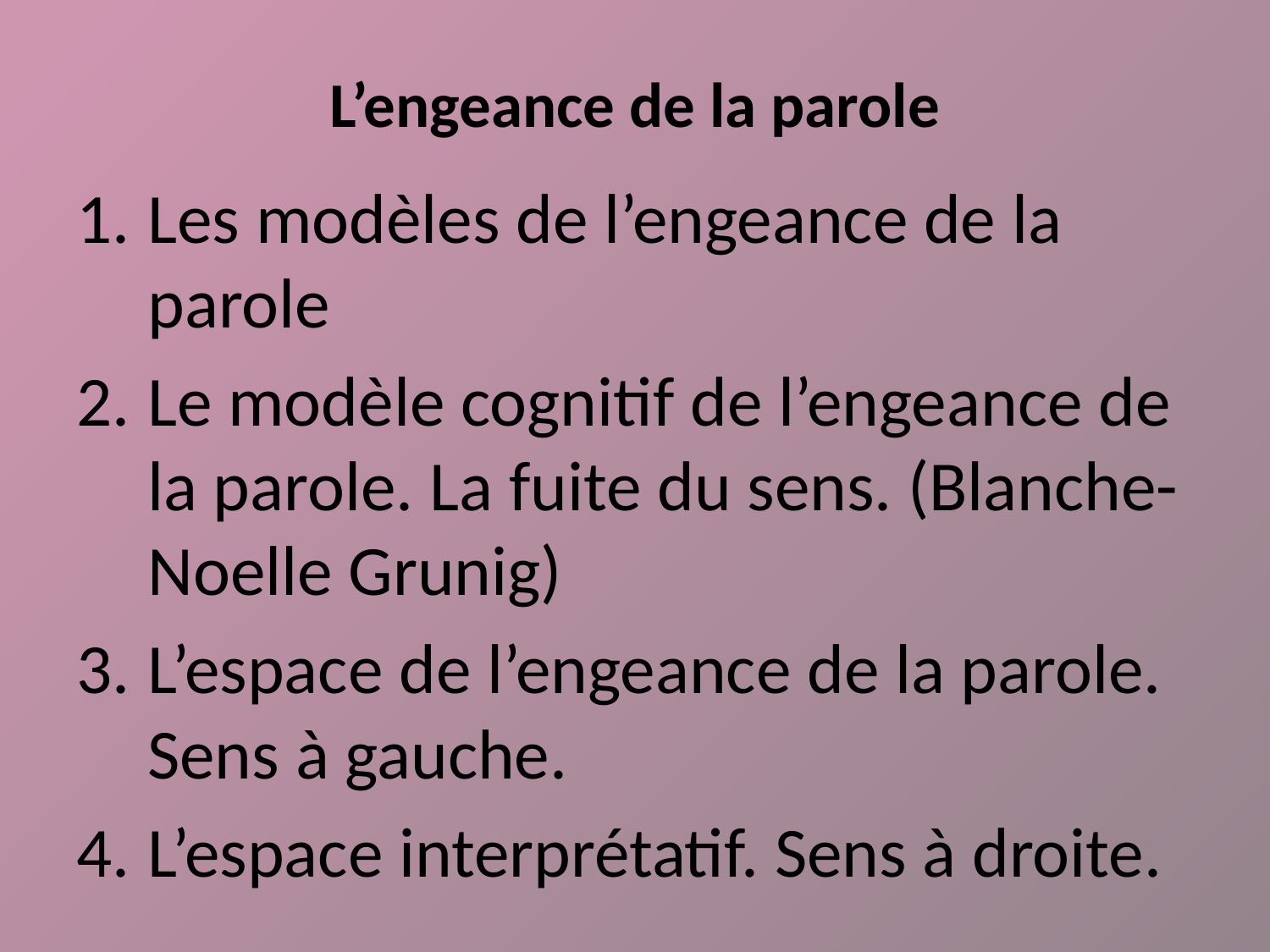

# L’engeance de la parole
Les modèles de l’engeance de la parole
Le modèle cognitif de l’engeance de la parole. La fuite du sens. (Blanche-Noelle Grunig)
L’espace de l’engeance de la parole. Sens à gauche.
L’espace interprétatif. Sens à droite.